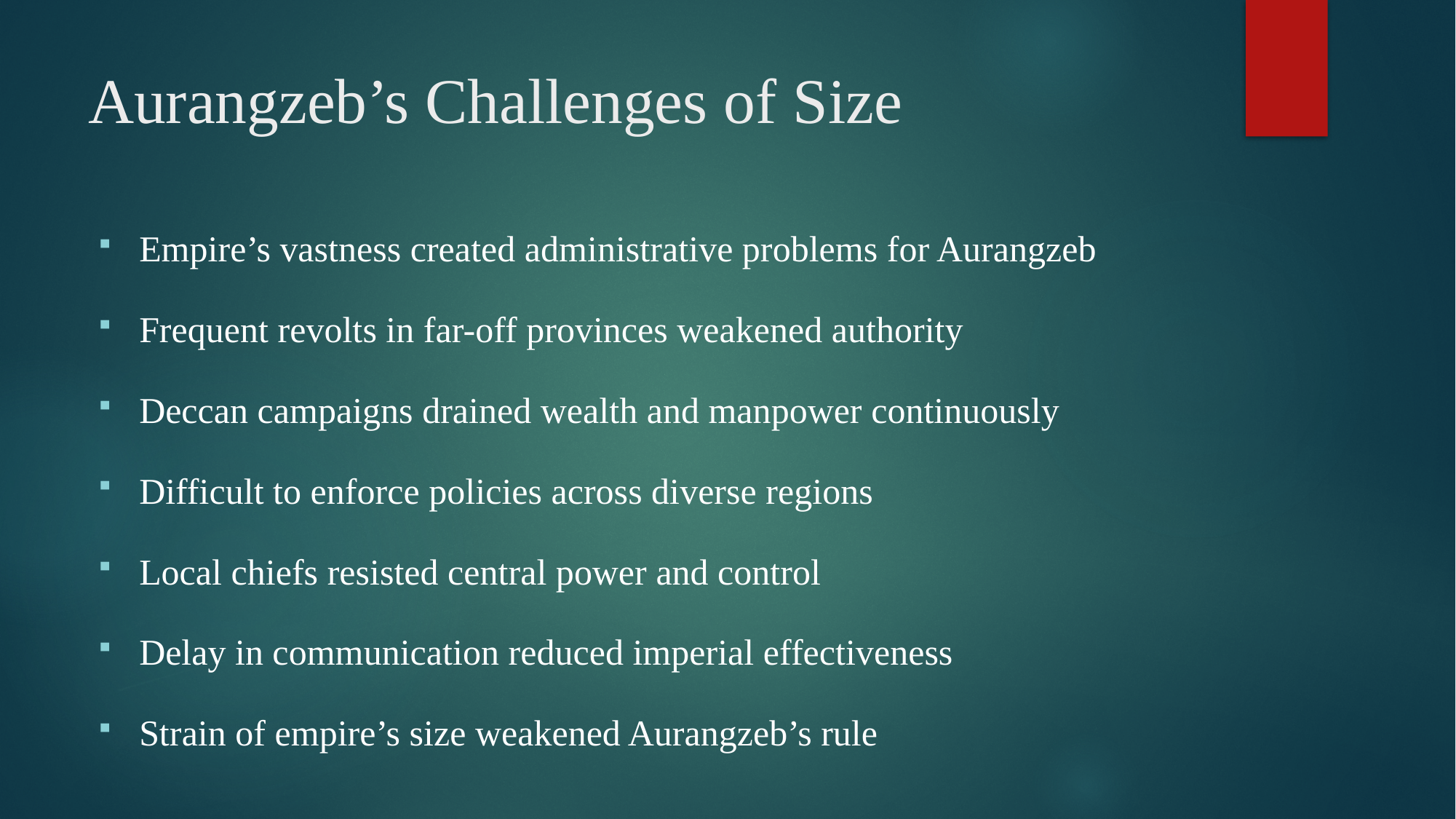

# Aurangzeb’s Challenges of Size
Empire’s vastness created administrative problems for Aurangzeb
Frequent revolts in far-off provinces weakened authority
Deccan campaigns drained wealth and manpower continuously
Difficult to enforce policies across diverse regions
Local chiefs resisted central power and control
Delay in communication reduced imperial effectiveness
Strain of empire’s size weakened Aurangzeb’s rule